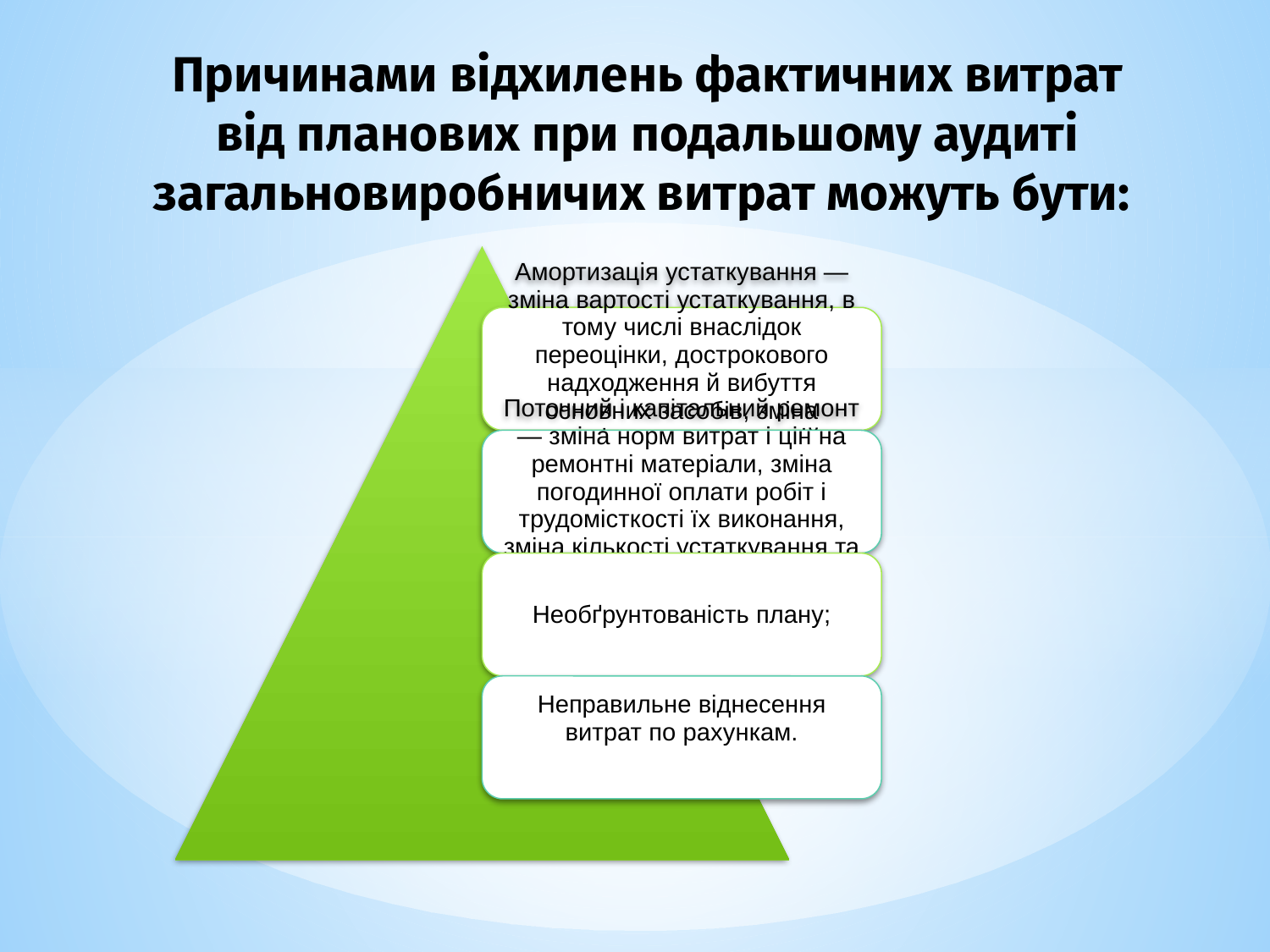

# Причинами відхилень фактичних витрат від планових при подальшому аудиті загальновиробничих витрат можуть бути:
Необґрунтованість плану;
Неправильне віднесення витрат по рахункам.